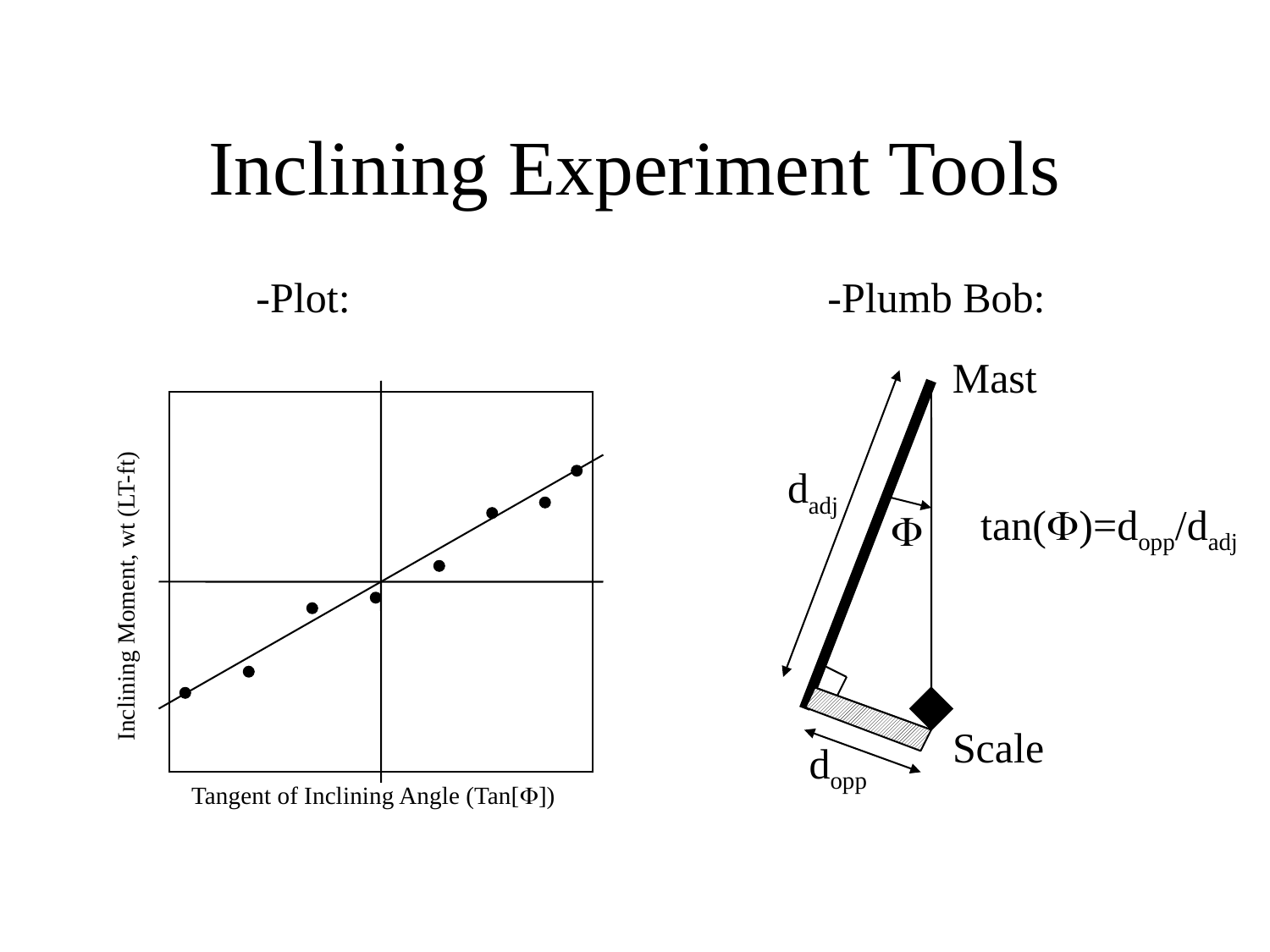

# Inclining Experiment Tools
-Plot:
-Plumb Bob:
Mast

dadj

tan(Φ)=dopp/dadj

Φ

Inclining Moment, wt (LT-ft)

Scale

dopp
Tangent of Inclining Angle (Tan[Φ])